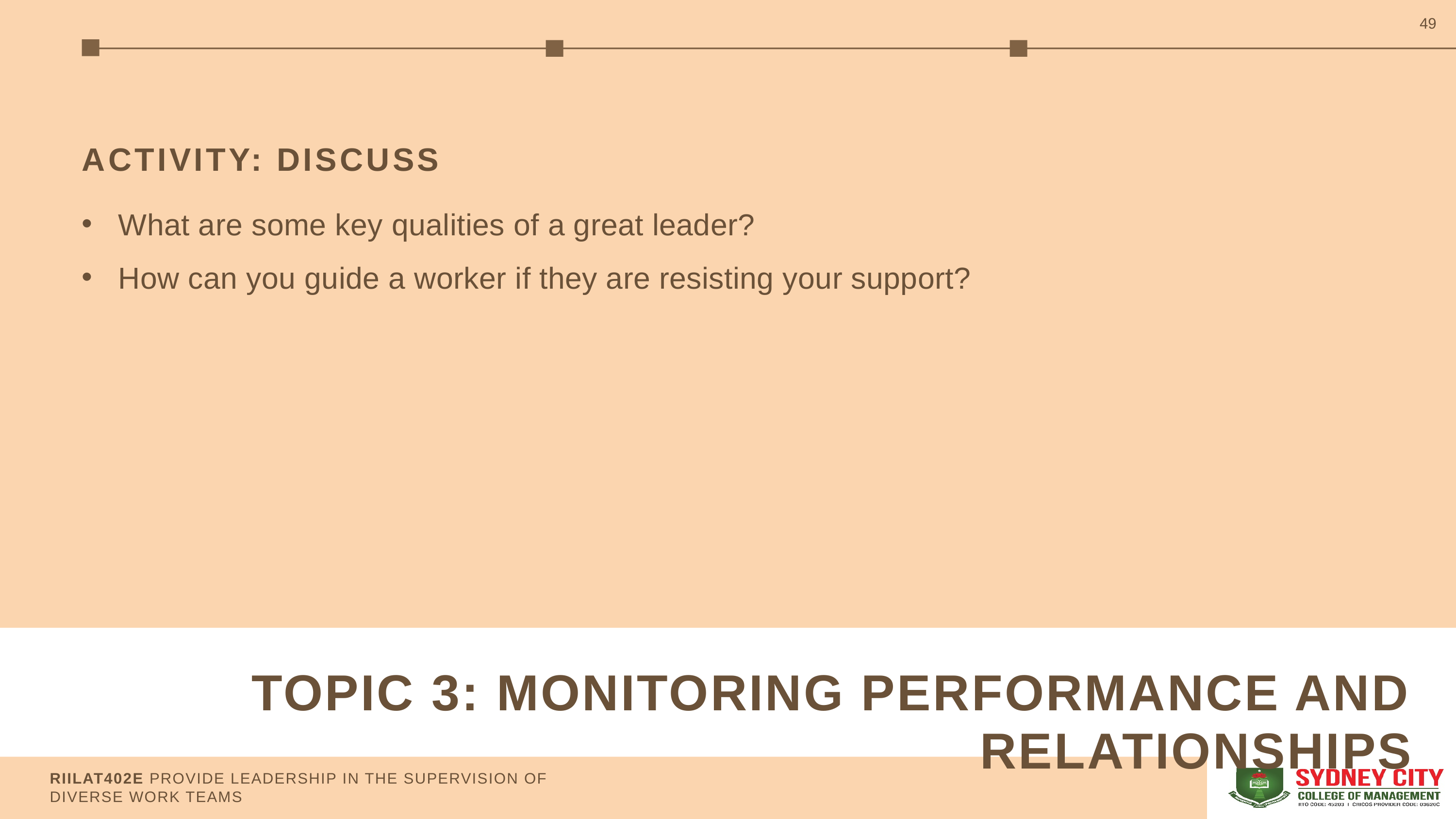

49

ACTIVITY: DISCUSS
What are some key qualities of a great leader?
How can you guide a worker if they are resisting your support?

TOPIC 3: MONITORING PERFORMANCE AND RELATIONSHIPS
RIILAT402E PROVIDE LEADERSHIP IN THE SUPERVISION OF DIVERSE WORK TEAMS